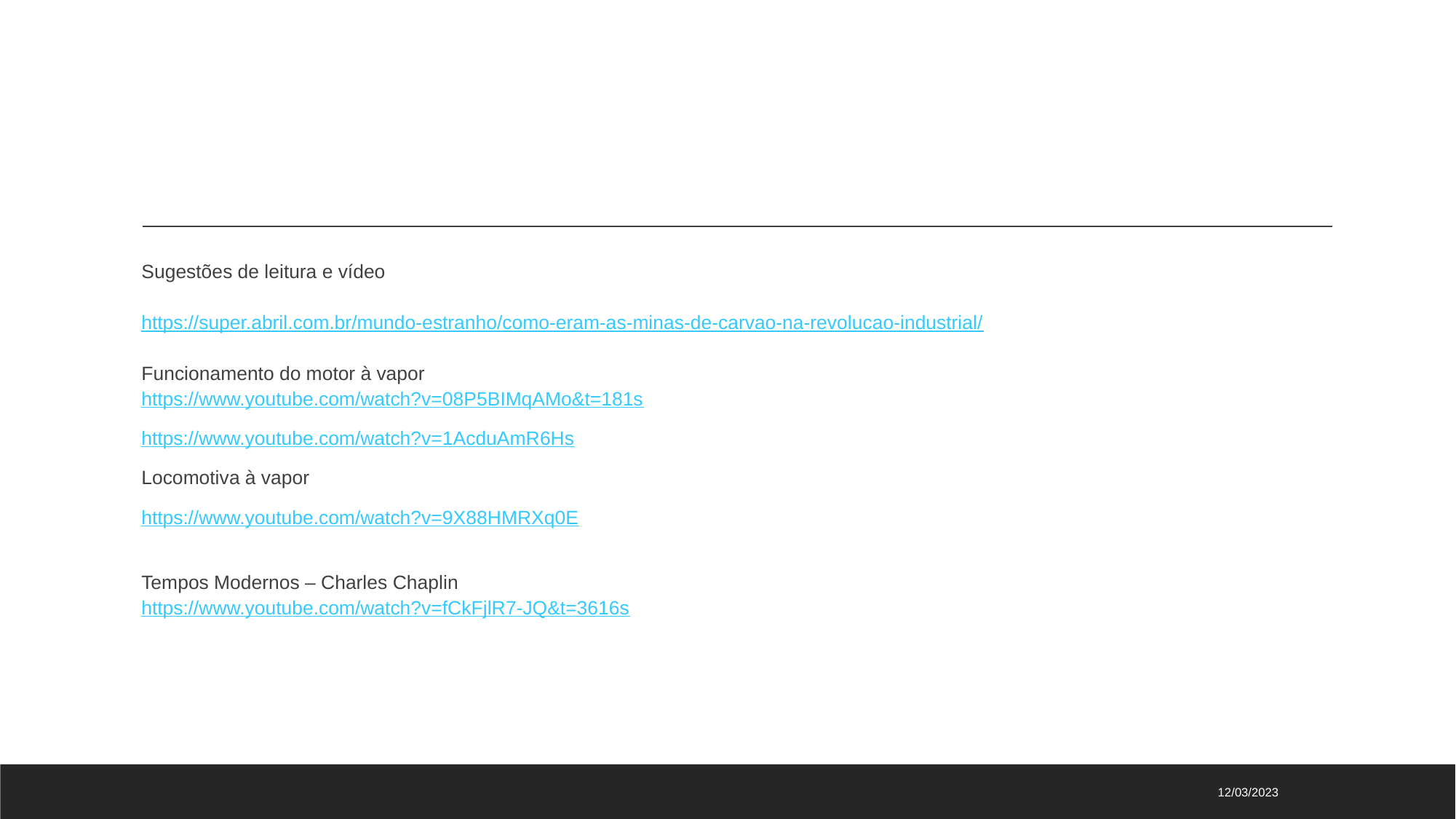

Sugestões de leitura e vídeo
https://super.abril.com.br/mundo-estranho/como-eram-as-minas-de-carvao-na-revolucao-industrial/
Funcionamento do motor à vapor
https://www.youtube.com/watch?v=08P5BIMqAMo&t=181s
https://www.youtube.com/watch?v=1AcduAmR6Hs
Locomotiva à vapor
https://www.youtube.com/watch?v=9X88HMRXq0E
Tempos Modernos – Charles Chaplin
https://www.youtube.com/watch?v=fCkFjlR7-JQ&t=3616s
12/03/2023